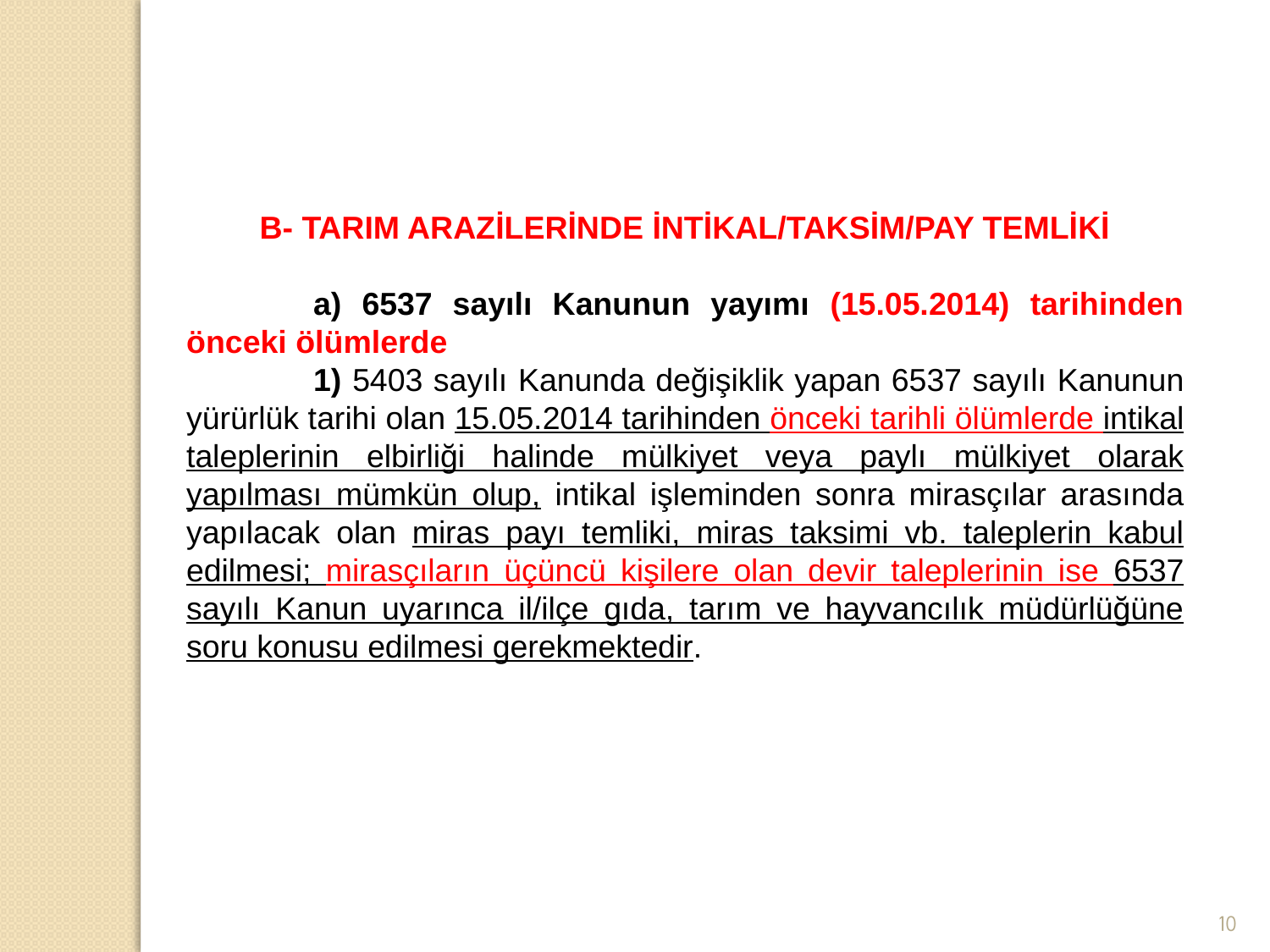

B- TARIM ARAZİLERİNDE İNTİKAL/TAKSİM/PAY TEMLİKİ

	a) 6537 sayılı Kanunun yayımı (15.05.2014) tarihinden önceki ölümlerde
	1) 5403 sayılı Kanunda değişiklik yapan 6537 sayılı Kanunun yürürlük tarihi olan 15.05.2014 tarihinden önceki tarihli ölümlerde intikal taleplerinin elbirliği halinde mülkiyet veya paylı mülkiyet olarak yapılması mümkün olup, intikal işleminden sonra mirasçılar arasında yapılacak olan miras payı temliki, miras taksimi vb. taleplerin kabul edilmesi; mirasçıların üçüncü kişilere olan devir taleplerinin ise 6537 sayılı Kanun uyarınca il/ilçe gıda, tarım ve hayvancılık müdürlüğüne soru konusu edilmesi gerekmektedir.
10